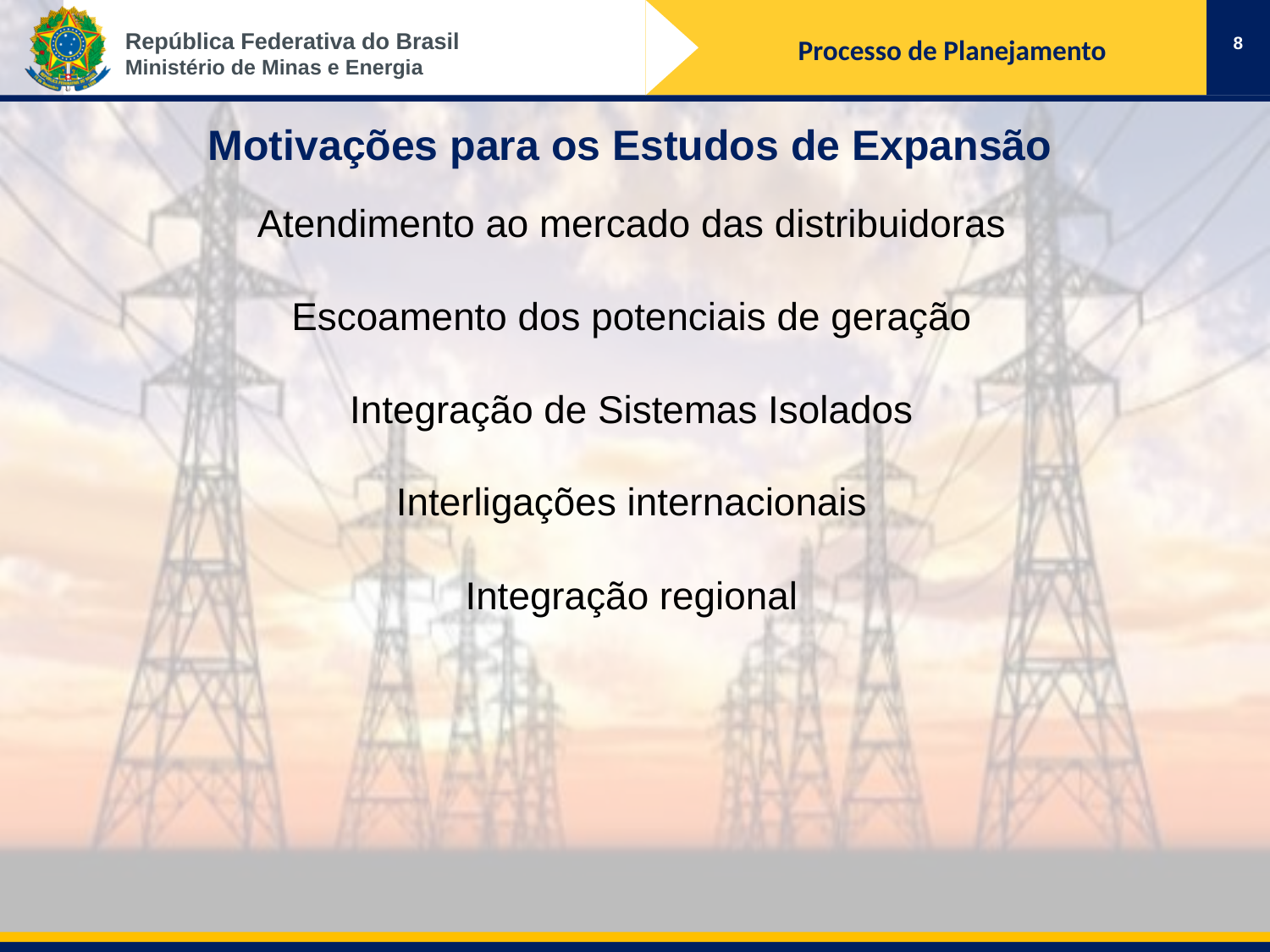

8
Processo de Planejamento
Motivações para os Estudos de Expansão
Atendimento ao mercado das distribuidoras

Escoamento dos potenciais de geração

Integração de Sistemas Isolados

Interligações internacionais

Integração regional